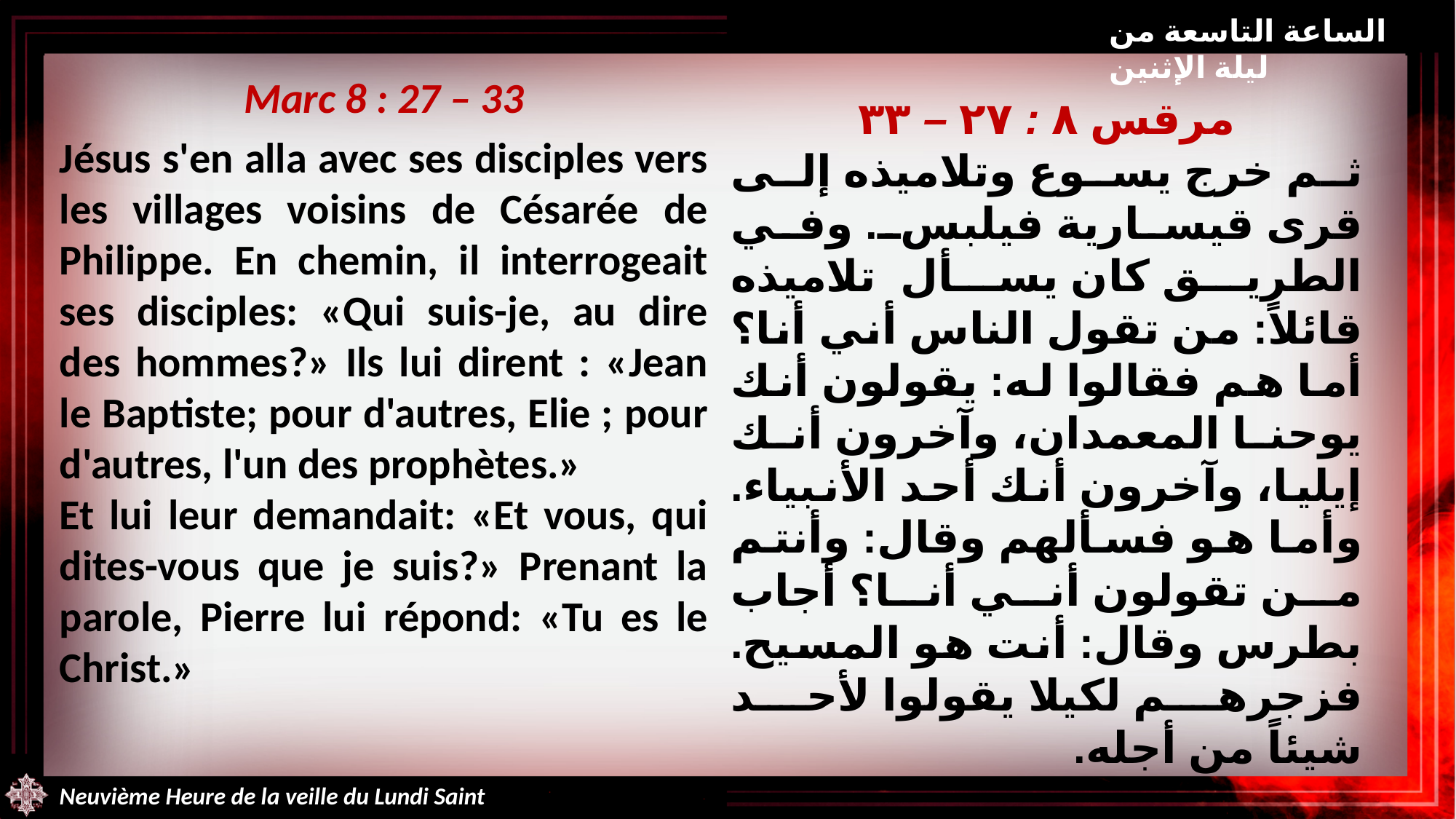

الساعة التاسعة من ليلة الإثنين
Marc 8 : 27 – 33
Jésus s'en alla avec ses disciples vers les villages voisins de Césarée de Philippe. En chemin, il interrogeait ses disciples: «Qui suis-je, au dire des hommes?» Ils lui dirent : «Jean le Baptiste; pour d'autres, Elie ; pour d'autres, l'un des prophètes.»
Et lui leur demandait: «Et vous, qui dites-vous que je suis?» Prenant la parole, Pierre lui répond: «Tu es le Christ.»
مرقس ٨ : ٢٧ – ٣٣
ثم خرج يسوع وتلاميذه إلى قرى قيسارية فيلبس. وفي الطريق كان يسأل  تلاميذه قائلاً: من تقول الناس أني أنا؟ أما هم فقالوا له: يقولون أنك يوحنا المعمدان، وآخرون أنك إيليا، وآخرون أنك أحد الأنبياء. وأما هو فسألهم وقال: وأنتم من تقولون أني أنا؟ أجاب بطرس وقال: أنت هو المسيح. فزجرهم لكيلا يقولوا لأحد شيئاً من أجله.
Neuvième Heure de la veille du Lundi Saint